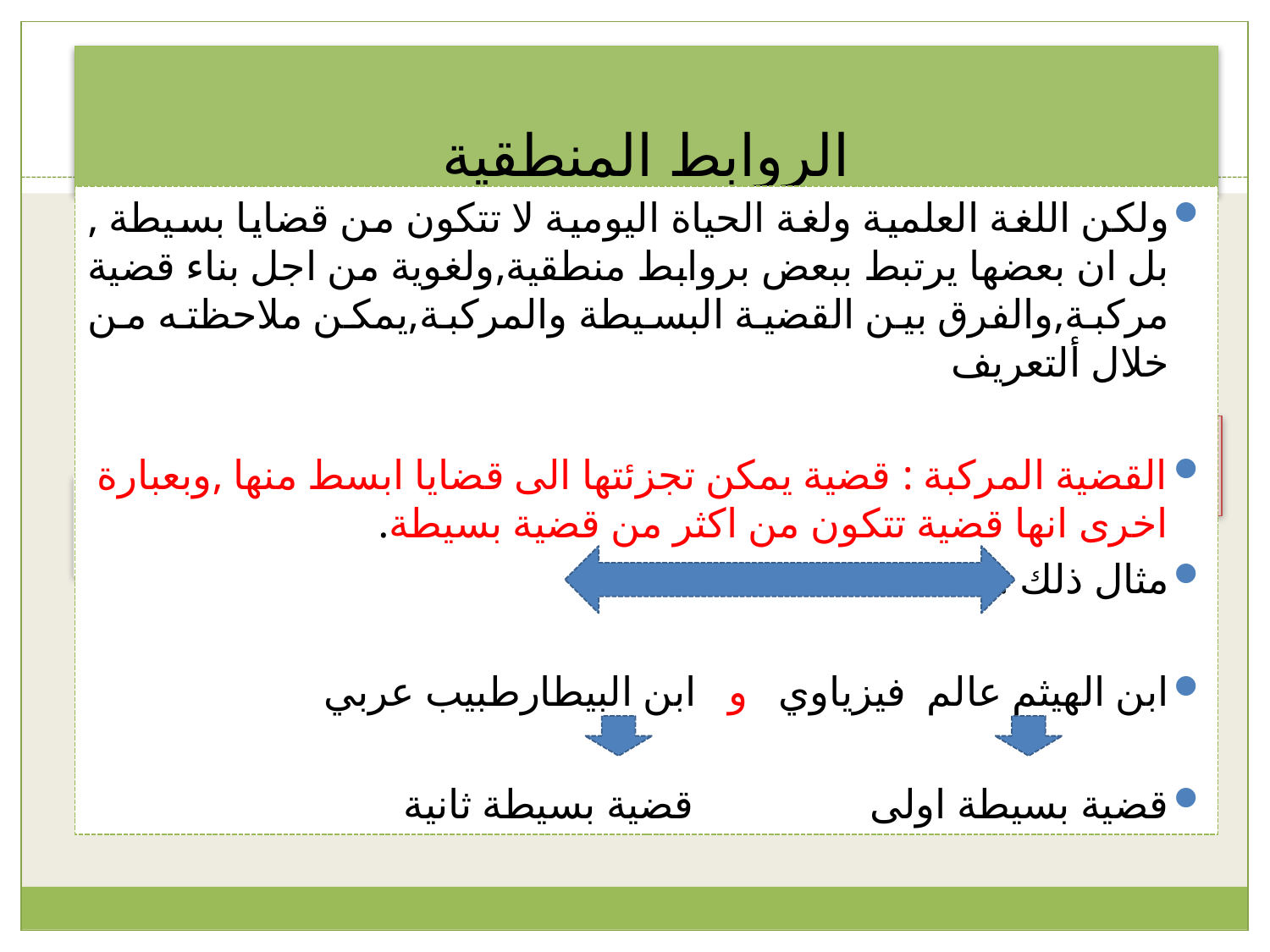

# الروابط المنطقية
ولكن اللغة العلمية ولغة الحياة اليومية لا تتكون من قضايا بسيطة , بل ان بعضها يرتبط ببعض بروابط منطقية,ولغوية من اجل بناء قضية مركبة,والفرق بين القضية البسيطة والمركبة,يمكن ملاحظته من خلال ألتعريف

القضية المركبة : قضية يمكن تجزئتها الى قضايا ابسط منها ,وبعبارة اخرى انها قضية تتكون من اكثر من قضية بسيطة.
مثال ذلك :

ابن الهيثم عالم  فيزياوي   و   ابن البيطارطبيب عربي

قضية بسيطة اولى                 قضية بسيطة ثانية